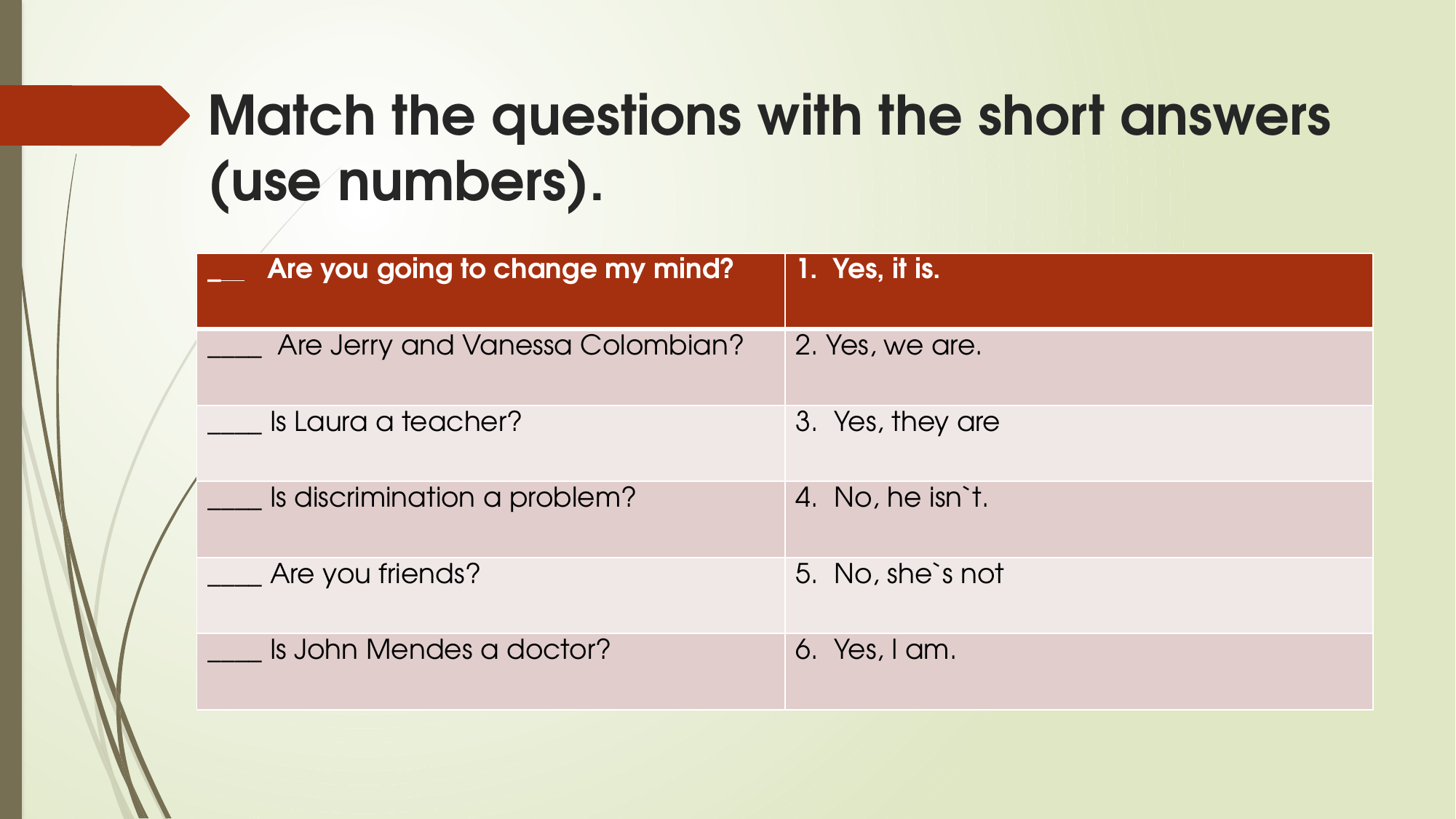

# Match the questions with the short answers (use numbers).
| \_ Are you going to change my mind? | 1. Yes, it is. |
| --- | --- |
| \_\_\_\_ Are Jerry and Vanessa Colombian? | 2. Yes, we are. |
| \_\_\_\_ Is Laura a teacher? | 3. Yes, they are |
| \_\_\_\_ Is discrimination a problem? | 4. No, he isn`t. |
| \_\_\_\_ Are you friends? | 5. No, she`s not |
| \_\_\_\_ Is John Mendes a doctor? | 6. Yes, I am. |